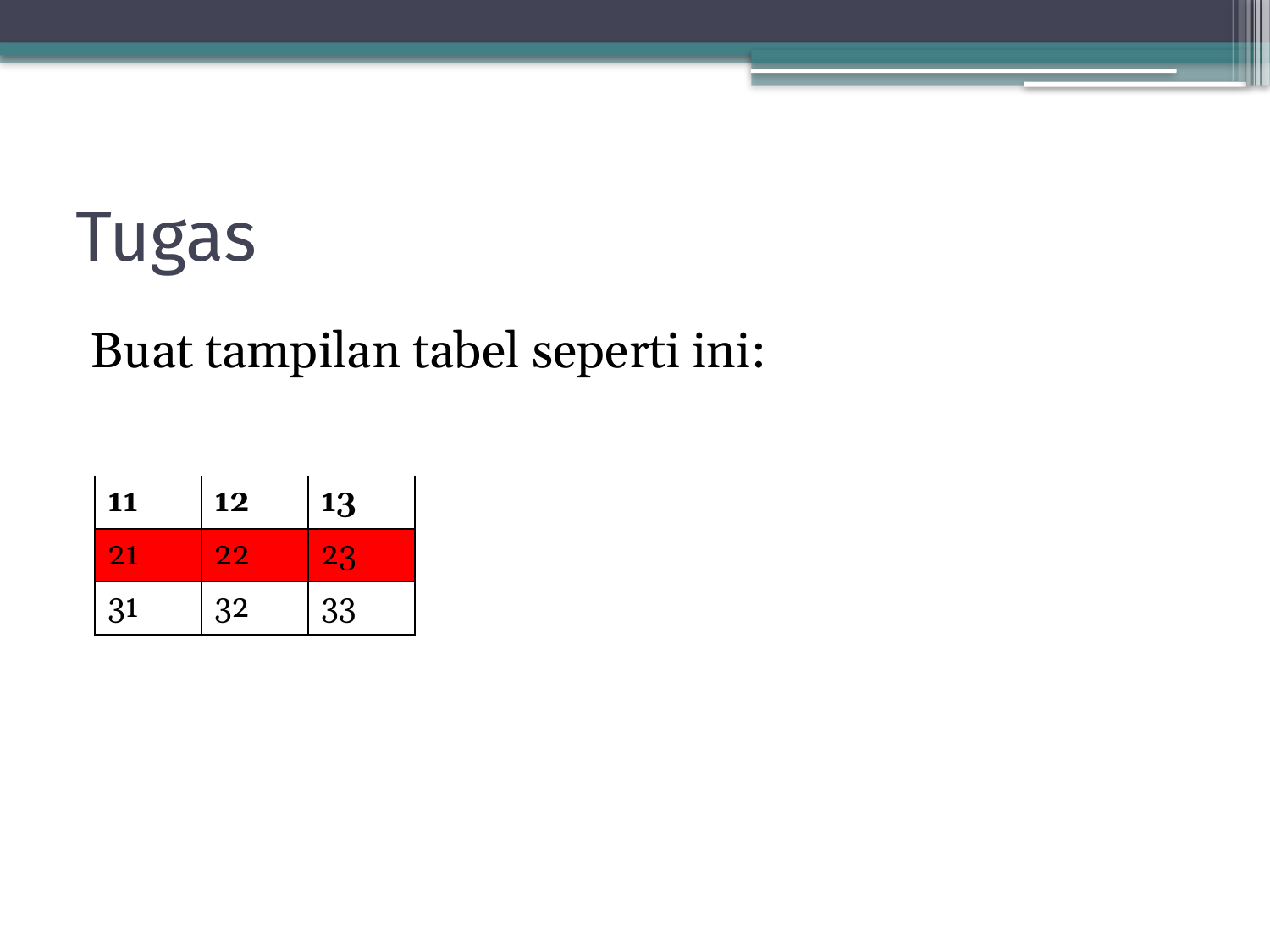

# Tugas
Buat tampilan tabel seperti ini:

| 11 | 12 | 13 |
| --- | --- | --- |
| 21 | 22 | 23 |
| 31 | 32 | 33 |